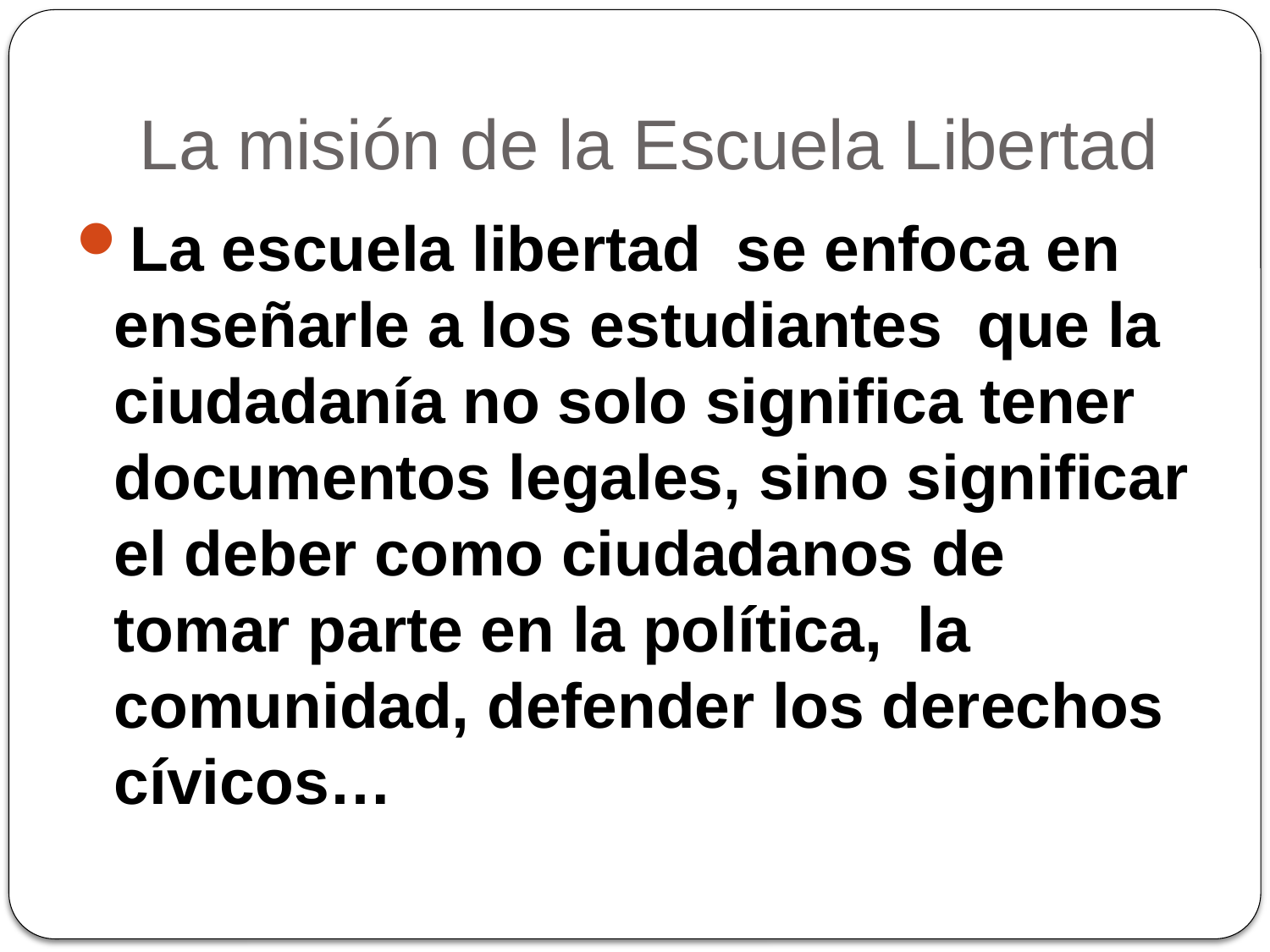

# La misión de la Escuela Libertad
La escuela libertad  se enfoca en enseñarle a los estudiantes  que la ciudadanía no solo significa tener documentos legales, sino significar el deber como ciudadanos de tomar parte en la política,  la comunidad, defender los derechos cívicos…